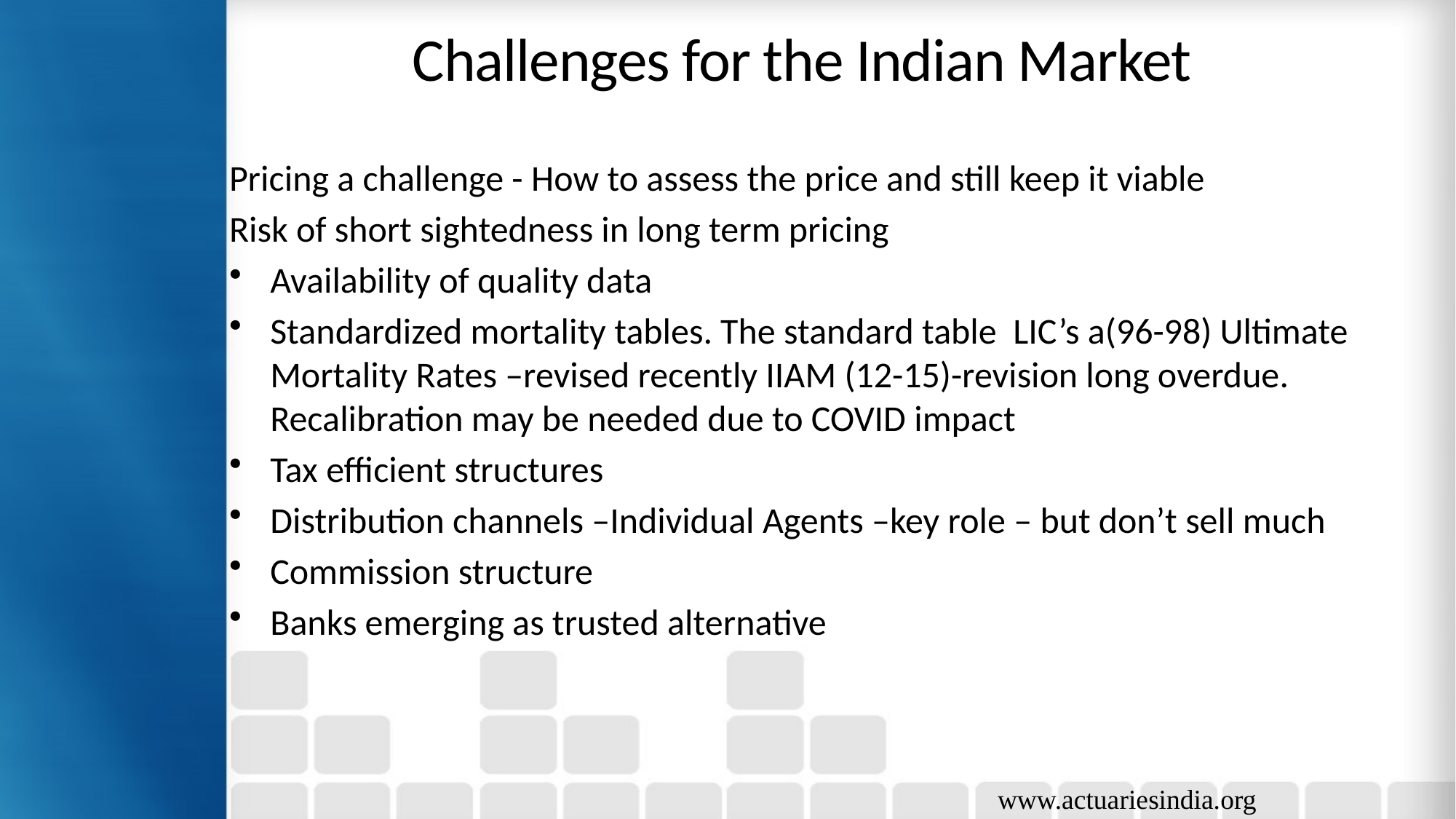

Challenges for the Indian Market

Pricing a challenge - How to assess the price and still keep it viable
Risk of short sightedness in long term pricing
Availability of quality data
Standardized mortality tables. The standard table  LIC’s a(96-98) Ultimate Mortality Rates –revised recently IIAM (12-15)-revision long overdue. Recalibration may be needed due to COVID impact
Tax efficient structures
Distribution channels –Individual Agents –key role – but don’t sell much
Commission structure
Banks emerging as trusted alternative
www.actuariesindia.org